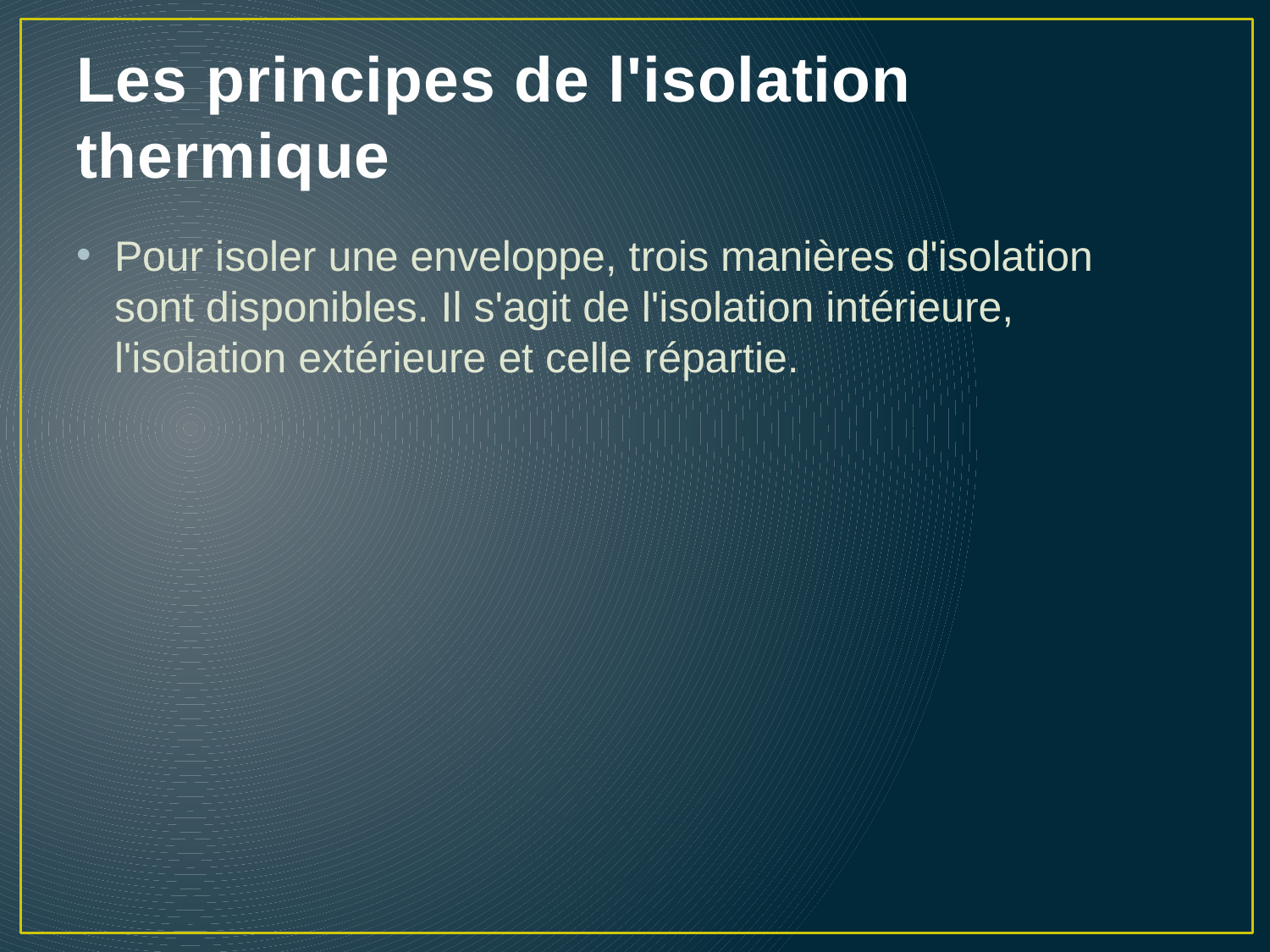

# Les principes de l'isolation thermique
Pour isoler une enveloppe, trois manières d'isolation sont disponibles. Il s'agit de l'isolation intérieure, l'isolation extérieure et celle répartie.